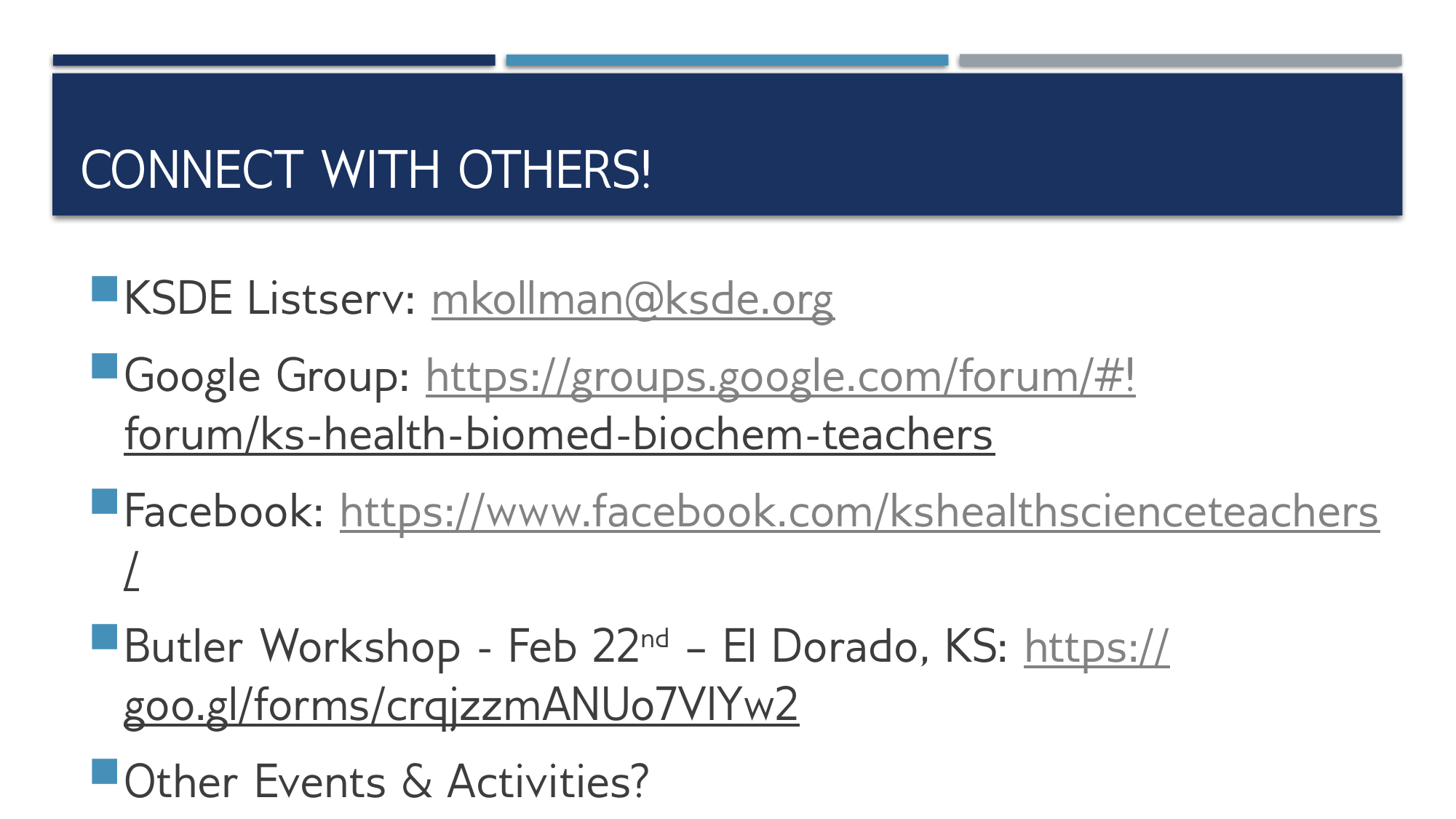

# Connect with Others!
KSDE Listserv: mkollman@ksde.org
Google Group: https://groups.google.com/forum/#!forum/ks-health-biomed-biochem-teachers
Facebook: https://www.facebook.com/kshealthscienceteachers/
Butler Workshop - Feb 22nd – El Dorado, KS: https://goo.gl/forms/crqjzzmANUo7VIYw2
Other Events & Activities?